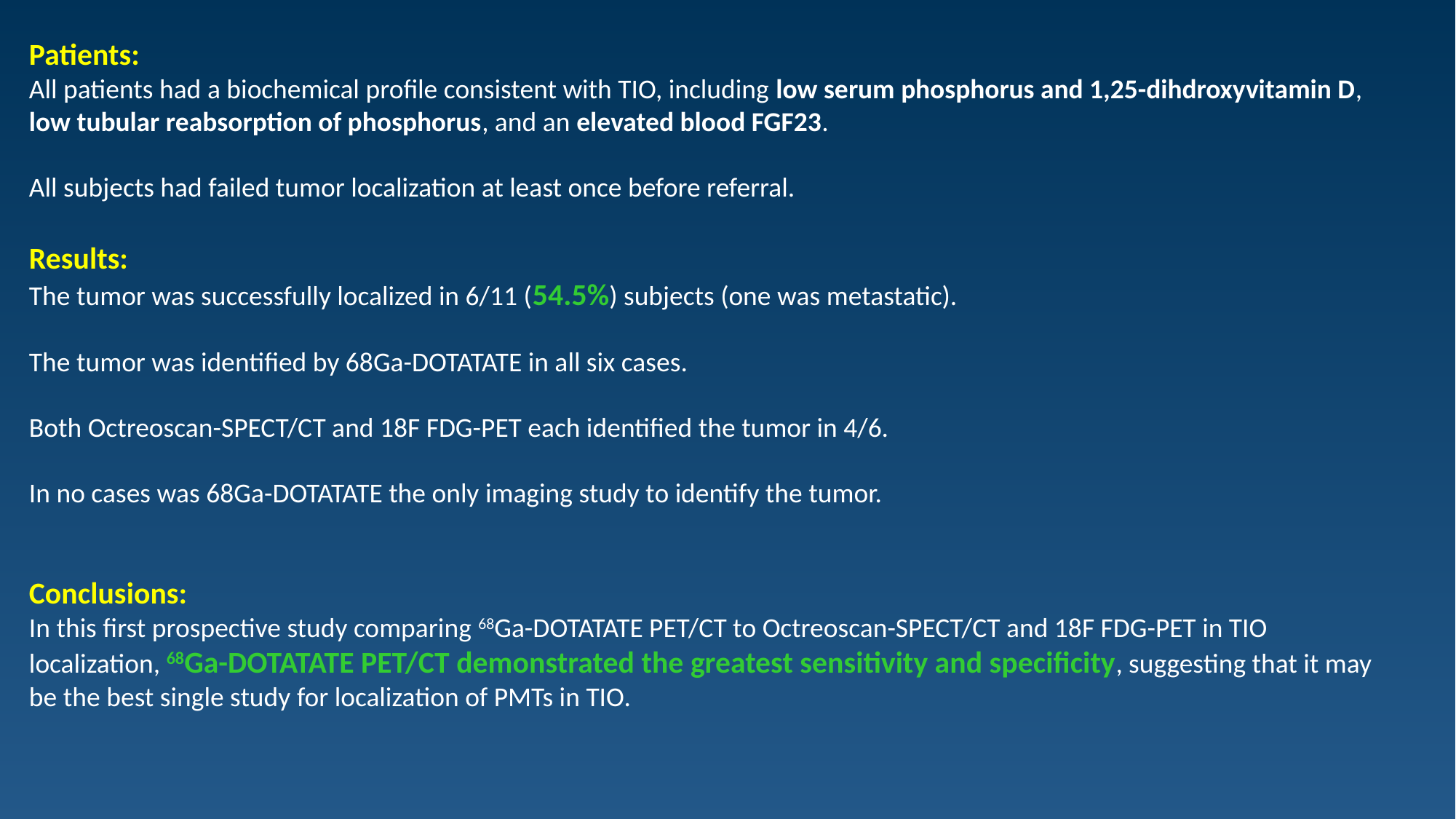

Patients:
All patients had a biochemical profile consistent with TIO, including low serum phosphorus and 1,25-dihdroxyvitamin D, low tubular reabsorption of phosphorus, and an elevated blood FGF23.

All subjects had failed tumor localization at least once before referral.

Results:
The tumor was successfully localized in 6/11 (54.5%) subjects (one was metastatic).

The tumor was identified by 68Ga-DOTATATE in all six cases.

Both Octreoscan-SPECT/CT and 18F FDG-PET each identified the tumor in 4/6.

In no cases was 68Ga-DOTATATE the only imaging study to identify the tumor.

Conclusions:
In this first prospective study comparing 68Ga-DOTATATE PET/CT to Octreoscan-SPECT/CT and 18F FDG-PET in TIO localization, 68Ga-DOTATATE PET/CT demonstrated the greatest sensitivity and specificity, suggesting that it may be the best single study for localization of PMTs in TIO.